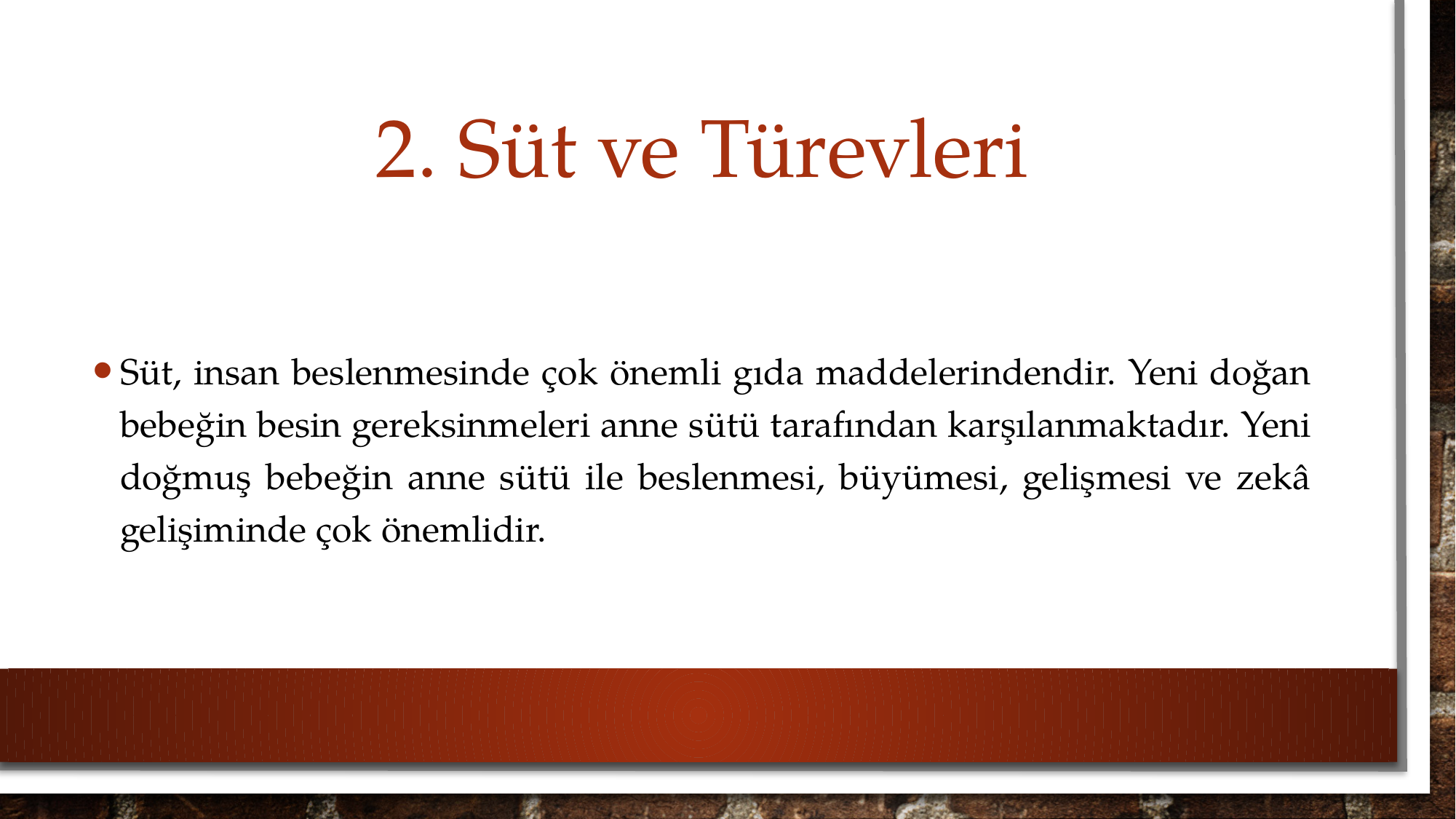

# 2. Süt ve Türevleri
Süt, insan beslenmesinde çok önemli gıda maddelerindendir. Yeni doğan bebeğin besin gereksinmeleri anne sütü tarafından karşılanmaktadır. Yeni doğmuş bebeğin anne sütü ile beslenmesi, büyümesi, gelişmesi ve zekâ gelişiminde çok önemlidir.